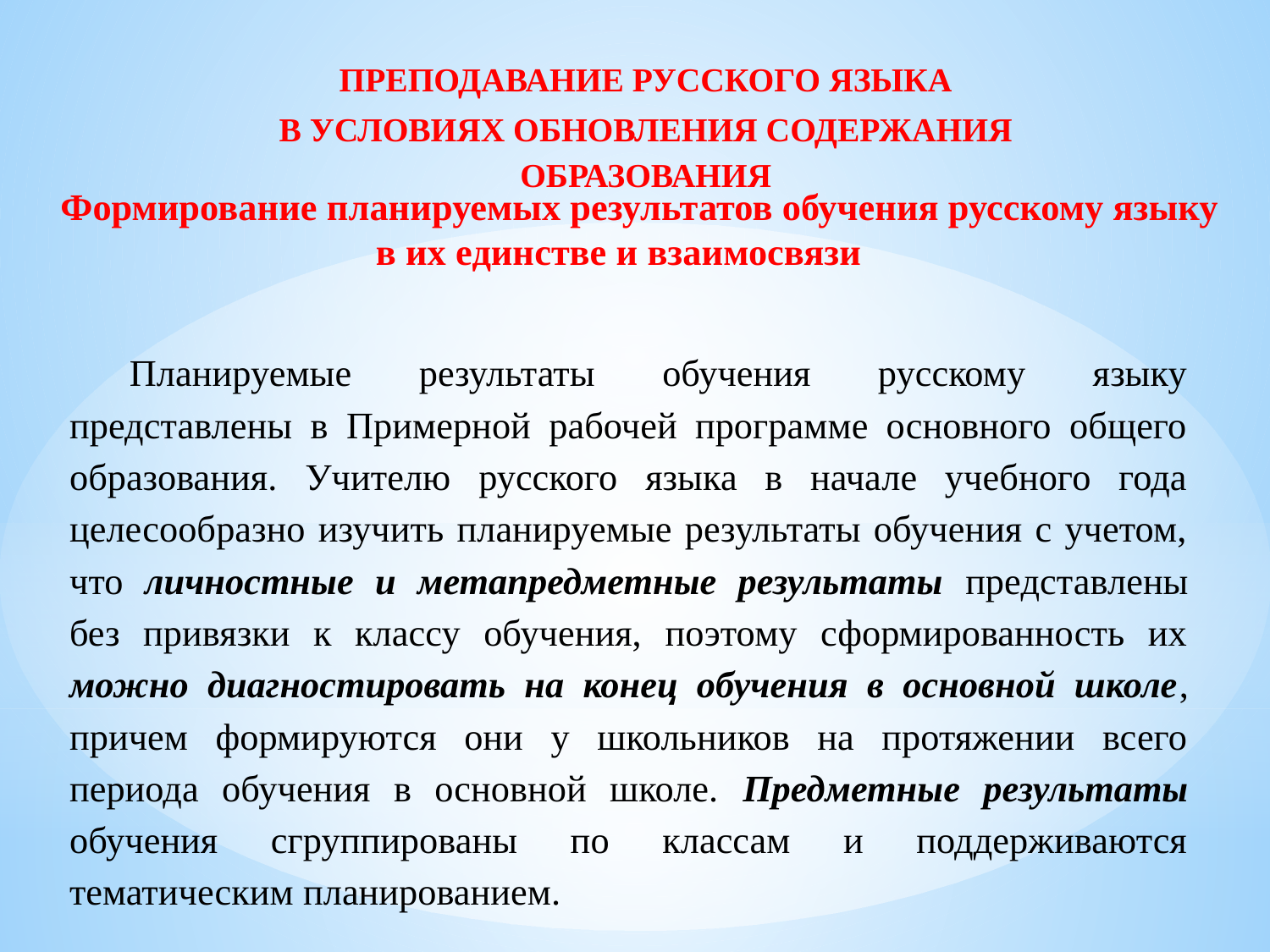

ПРЕПОДАВАНИЕ РУССКОГО ЯЗЫКА
В УСЛОВИЯХ ОБНОВЛЕНИЯ СОДЕРЖАНИЯ ОБРАЗОВАНИЯ

Формирование планируемых результатов обучения русскому языку в их единстве и взаимосвязи

Планируемые результаты обучения русскому языку представлены в Примерной рабочей программе основного общего образования. Учителю русского языка в начале учебного года целесообразно изучить планируемые результаты обучения с учетом, что личностные и метапредметные результаты представлены без привязки к классу обучения, поэтому сформированность их можно диагностировать на конец обучения в основной школе, причем формируются они у школьников на протяжении всего периода обучения в основной школе. Предметные результаты обучения сгруппированы по классам и поддерживаются тематическим планированием.
#
г. Луганск
2025 г.